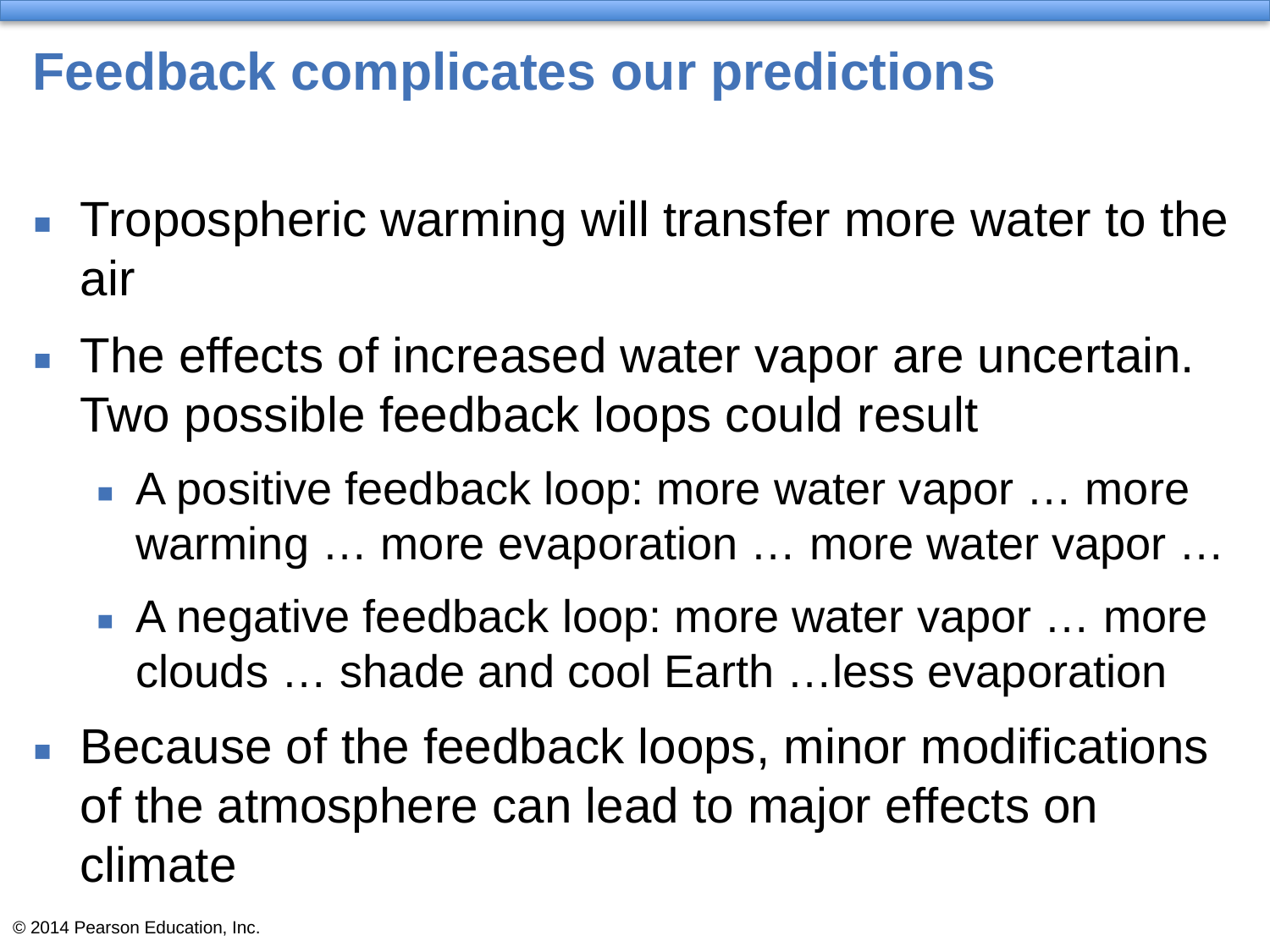

# Feedback complicates our predictions
Tropospheric warming will transfer more water to the air
The effects of increased water vapor are uncertain.  Two possible feedback loops could result
A positive feedback loop: more water vapor … more warming … more evaporation … more water vapor …
A negative feedback loop: more water vapor … more clouds … shade and cool Earth …less evaporation
Because of the feedback loops, minor modifications of the atmosphere can lead to major effects on climate